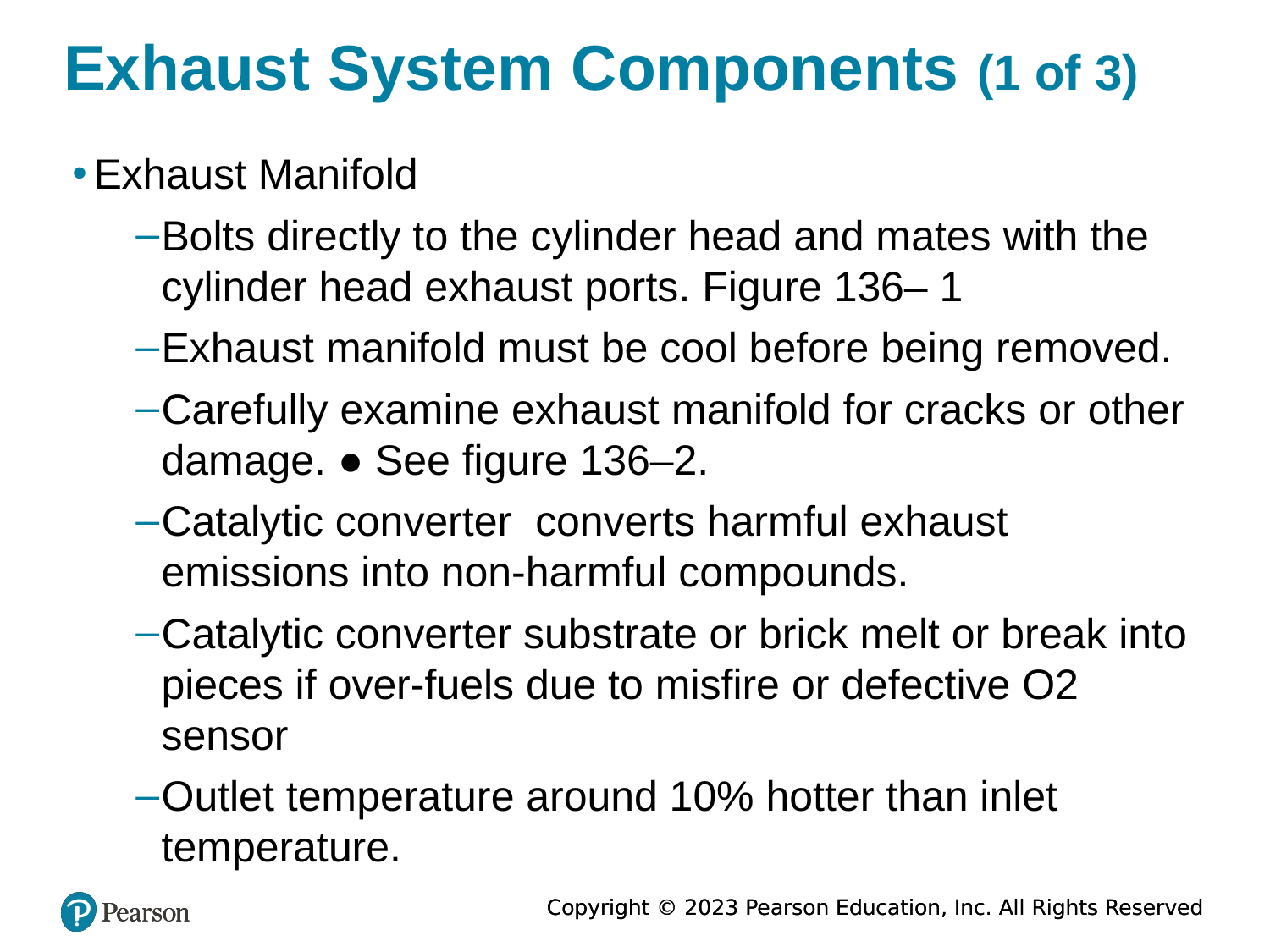

# Exhaust System Components (1 of 3)
Exhaust Manifold
Bolts directly to the cylinder head and mates with the cylinder head exhaust ports. Figure 136– 1
Exhaust manifold must be cool before being removed.
Carefully examine exhaust manifold for cracks or other damage. ● See figure 136–2.
Catalytic converter  converts harmful exhaust emissions into non-harmful compounds.
Catalytic converter substrate or brick melt or break into pieces if over-fuels due to misfire or defective O2 sensor
Outlet temperature around 10% hotter than inlet temperature.